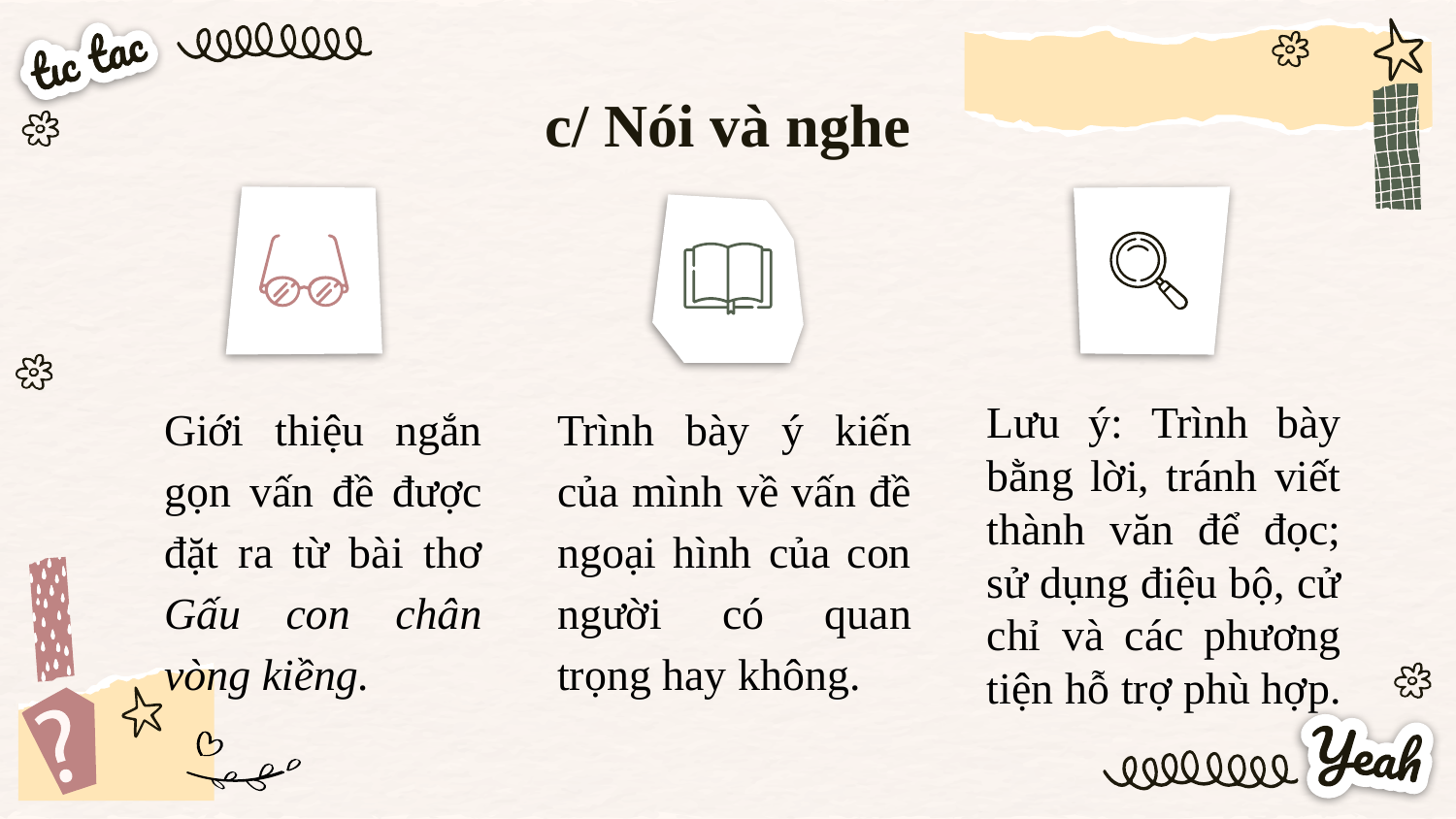

# c/ Nói và nghe

Giới thiệu ngắn gọn vấn đề được đặt ra từ bài thơ Gấu con chân vòng kiềng.
Trình bày ý kiến của mình về vấn đề ngoại hình của con người có quan trọng hay không.
Lưu ý: Trình bày bằng lời, tránh viết thành văn để đọc; sử dụng điệu bộ, cử chỉ và các phương tiện hỗ trợ phù hợp.